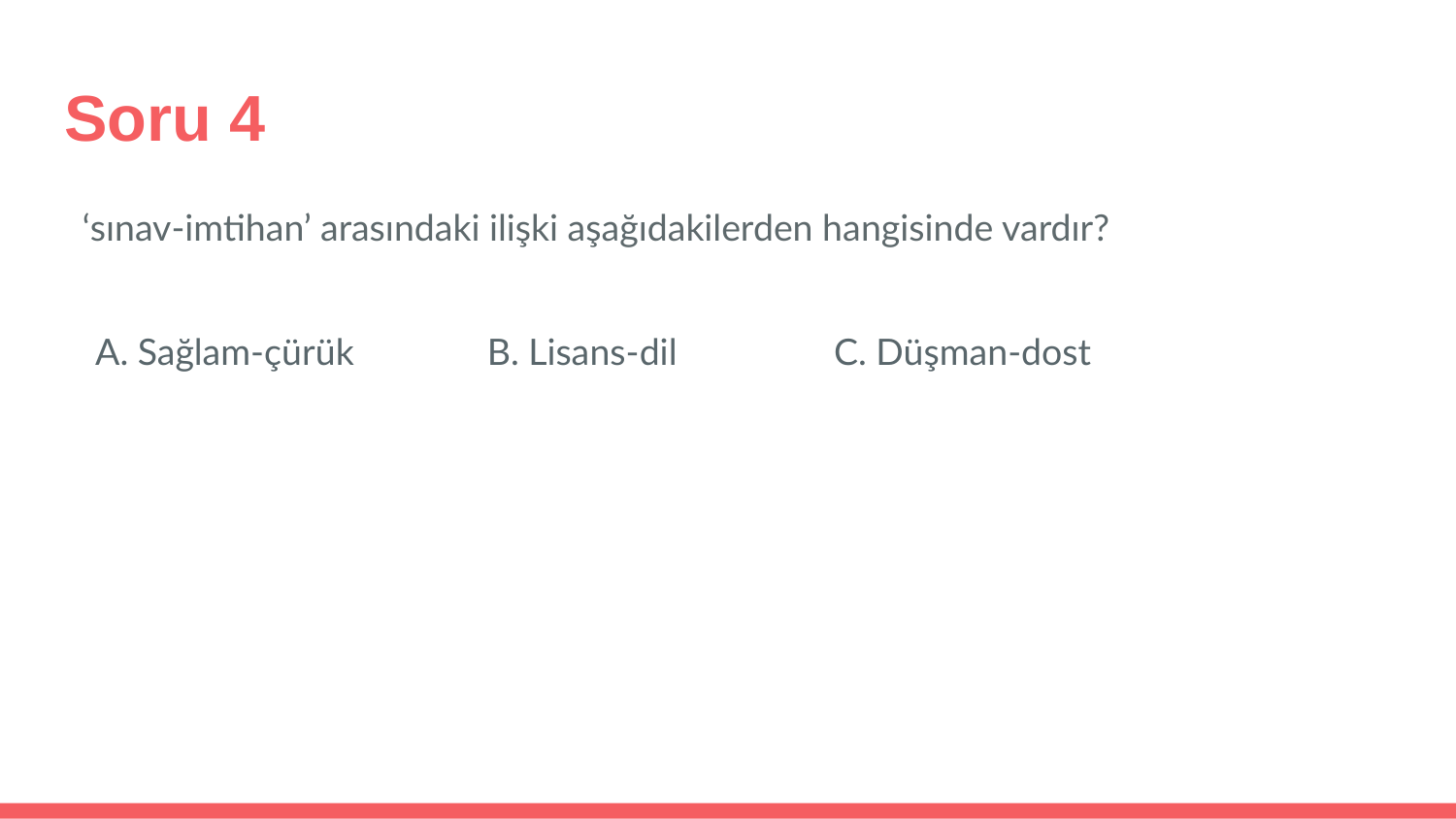

# Soru 4
‘sınav-imtihan’ arasındaki ilişki aşağıdakilerden hangisinde vardır?

A. Sağlam-çürük
B. Lisans-dil
C. Düşman-dost